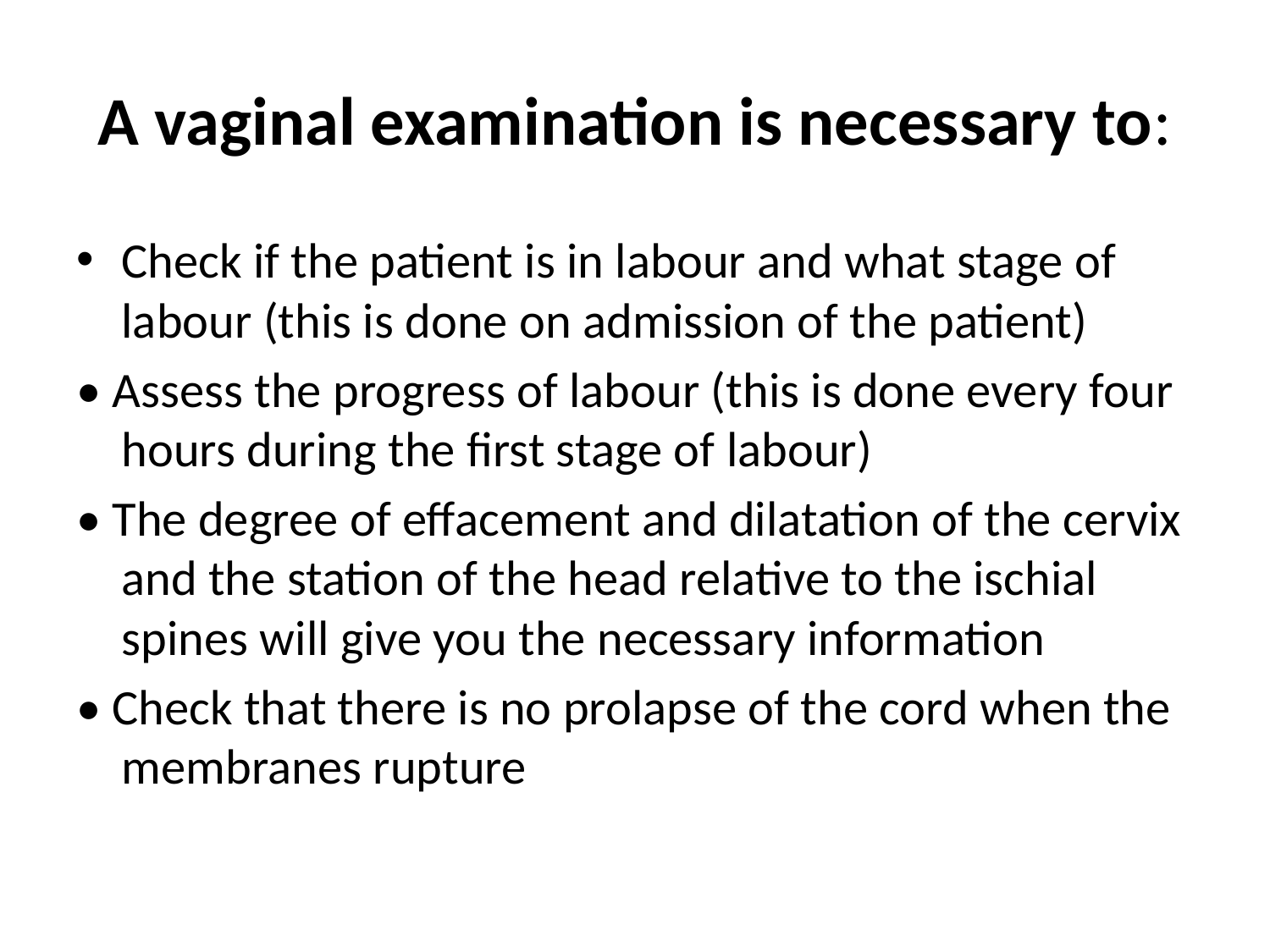

# A vaginal examination is necessary to:
Check if the patient is in labour and what stage of labour (this is done on admission of the patient)
• Assess the progress of labour (this is done every four hours during the first stage of labour)
• The degree of effacement and dilatation of the cervix and the station of the head relative to the ischial spines will give you the necessary information
• Check that there is no prolapse of the cord when the membranes rupture